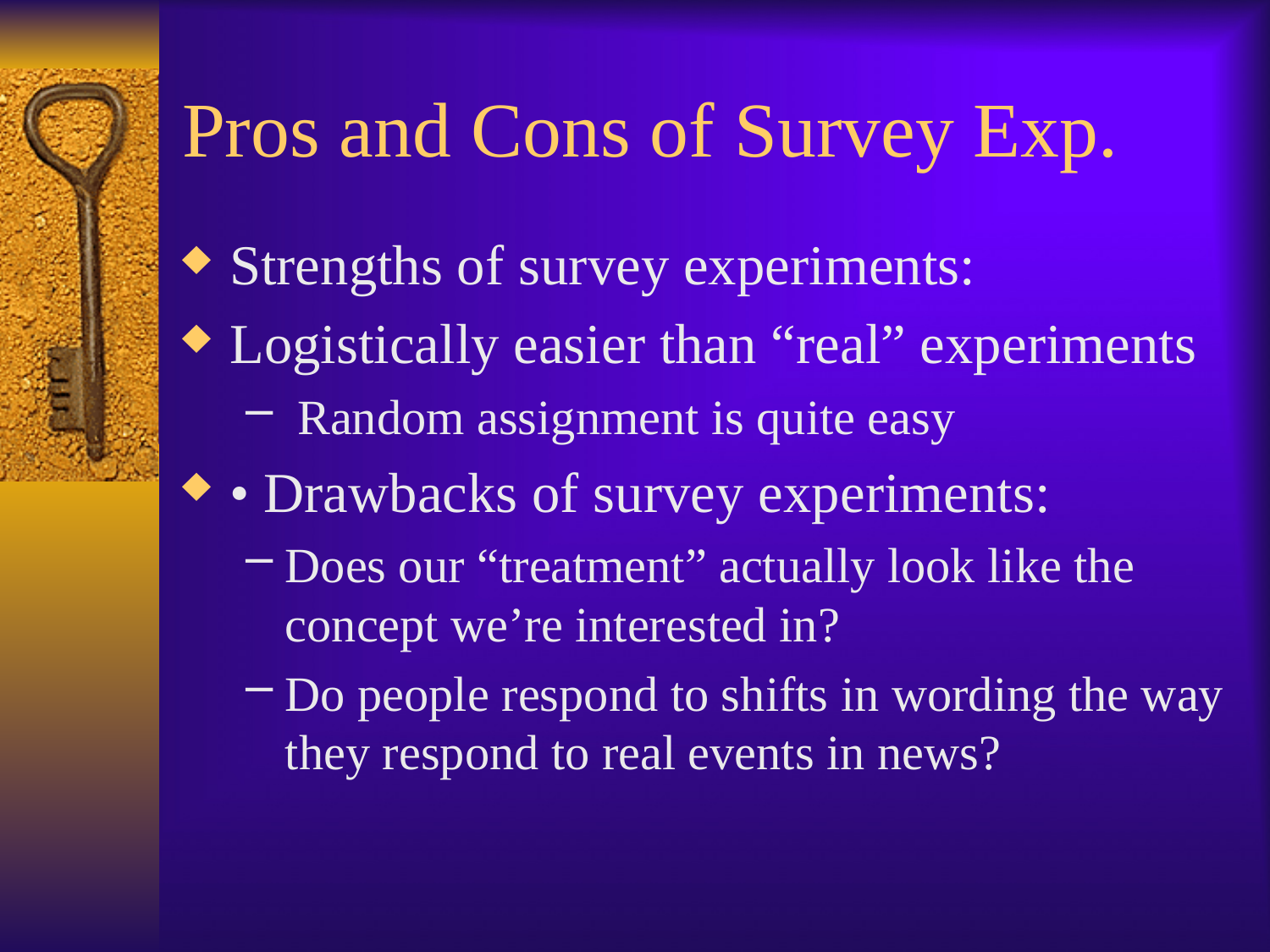

# Pros and Cons of Survey Exp.
Strengths of survey experiments:
Logistically easier than “real” experiments
 Random assignment is quite easy
• Drawbacks of survey experiments:
Does our “treatment” actually look like the concept we’re interested in?
Do people respond to shifts in wording the way they respond to real events in news?